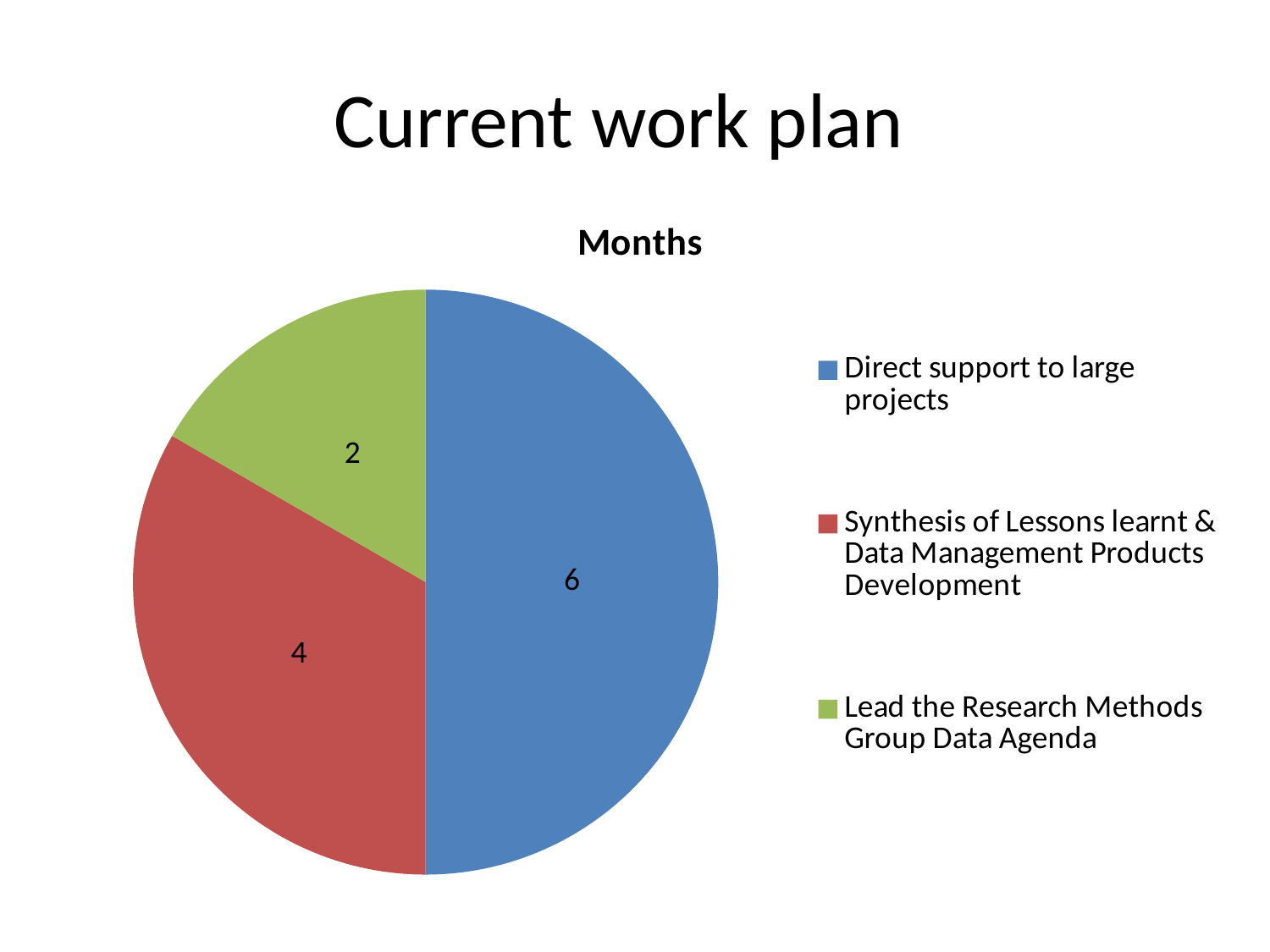

# Current work plan

### Chart:

| Category | Months |
|---|---|
| Direct support to large projects | 6.0 |
| Synthesis of Lessons learnt & Data Management Products Development | 4.0 |
| Lead the Research Methods Group Data Agenda | 2.0 |